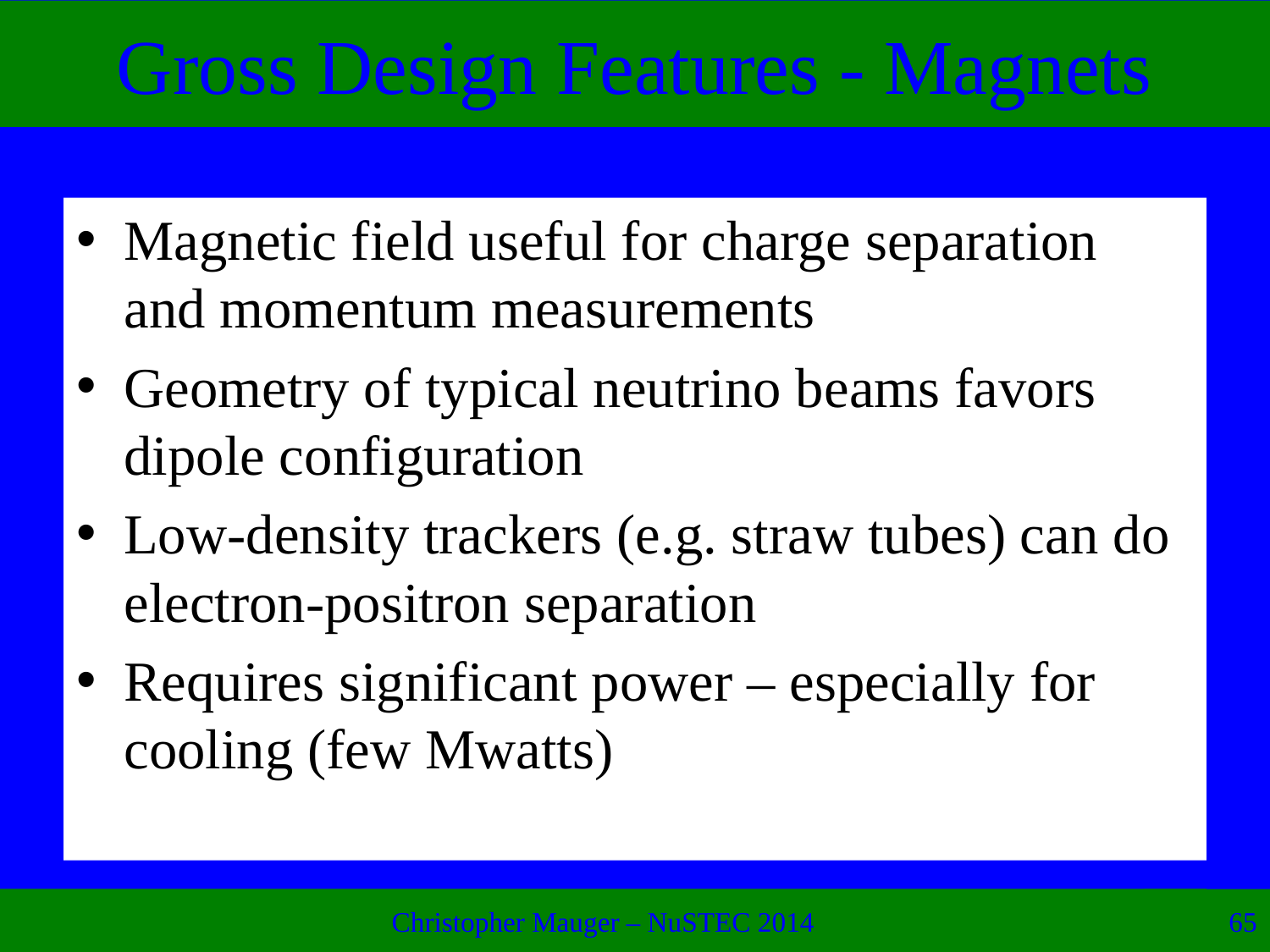

# Gross Design Features - Magnets
Magnetic field useful for charge separation and momentum measurements
Geometry of typical neutrino beams favors dipole configuration
Low-density trackers (e.g. straw tubes) can do electron-positron separation
Requires significant power – especially for cooling (few Mwatts)

Christopher Mauger – NuSTEC 2014
65